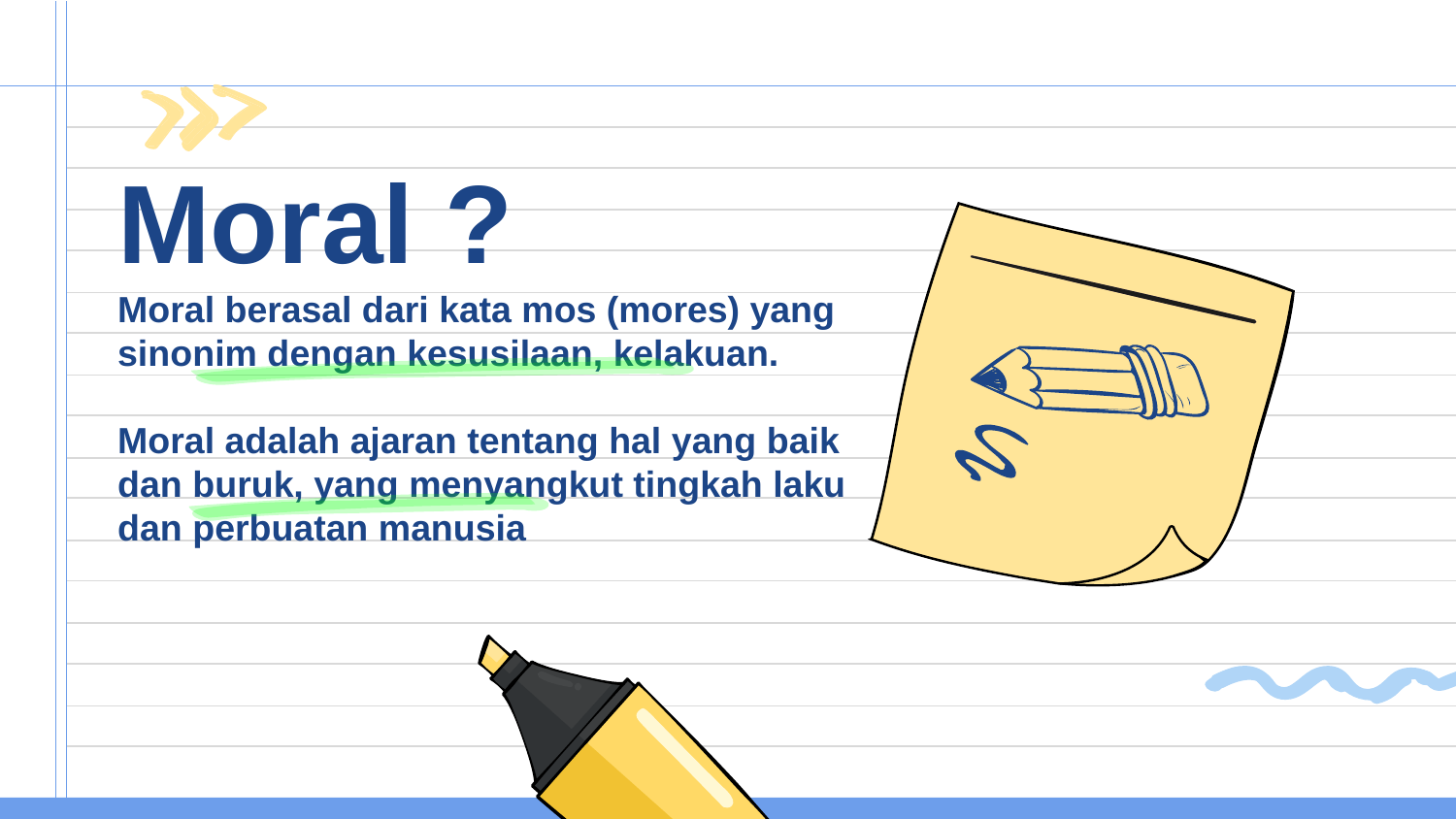

# Moral ? Moral berasal dari kata mos (mores) yang sinonim dengan kesusilaan, kelakuan. Moral adalah ajaran tentang hal yang baik dan buruk, yang menyangkut tingkah laku dan perbuatan manusia